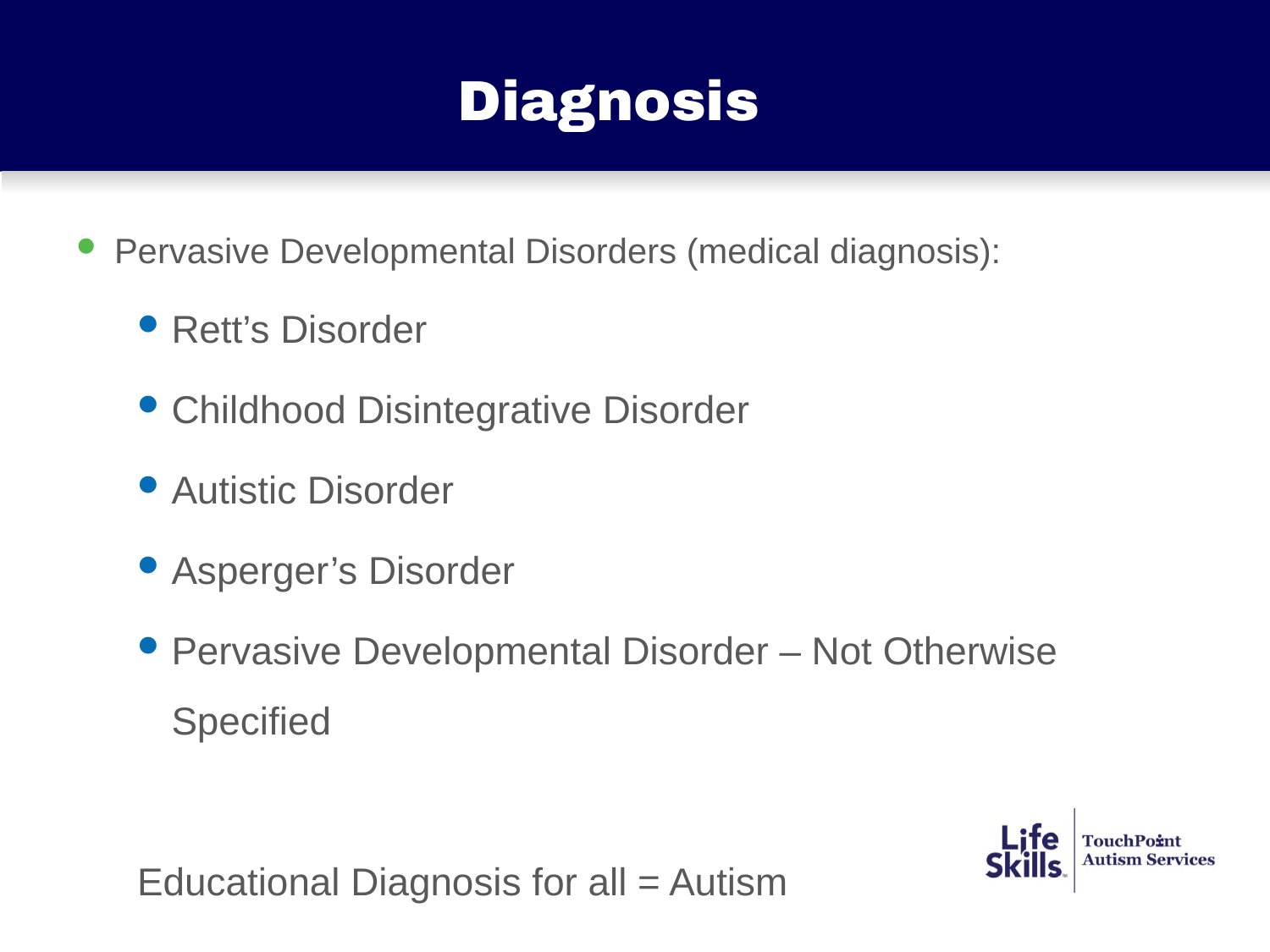

# Diagnosis
Pervasive Developmental Disorders (medical diagnosis):
Rett’s Disorder
Childhood Disintegrative Disorder
Autistic Disorder
Asperger’s Disorder
Pervasive Developmental Disorder – Not Otherwise Specified

Educational Diagnosis for all = Autism